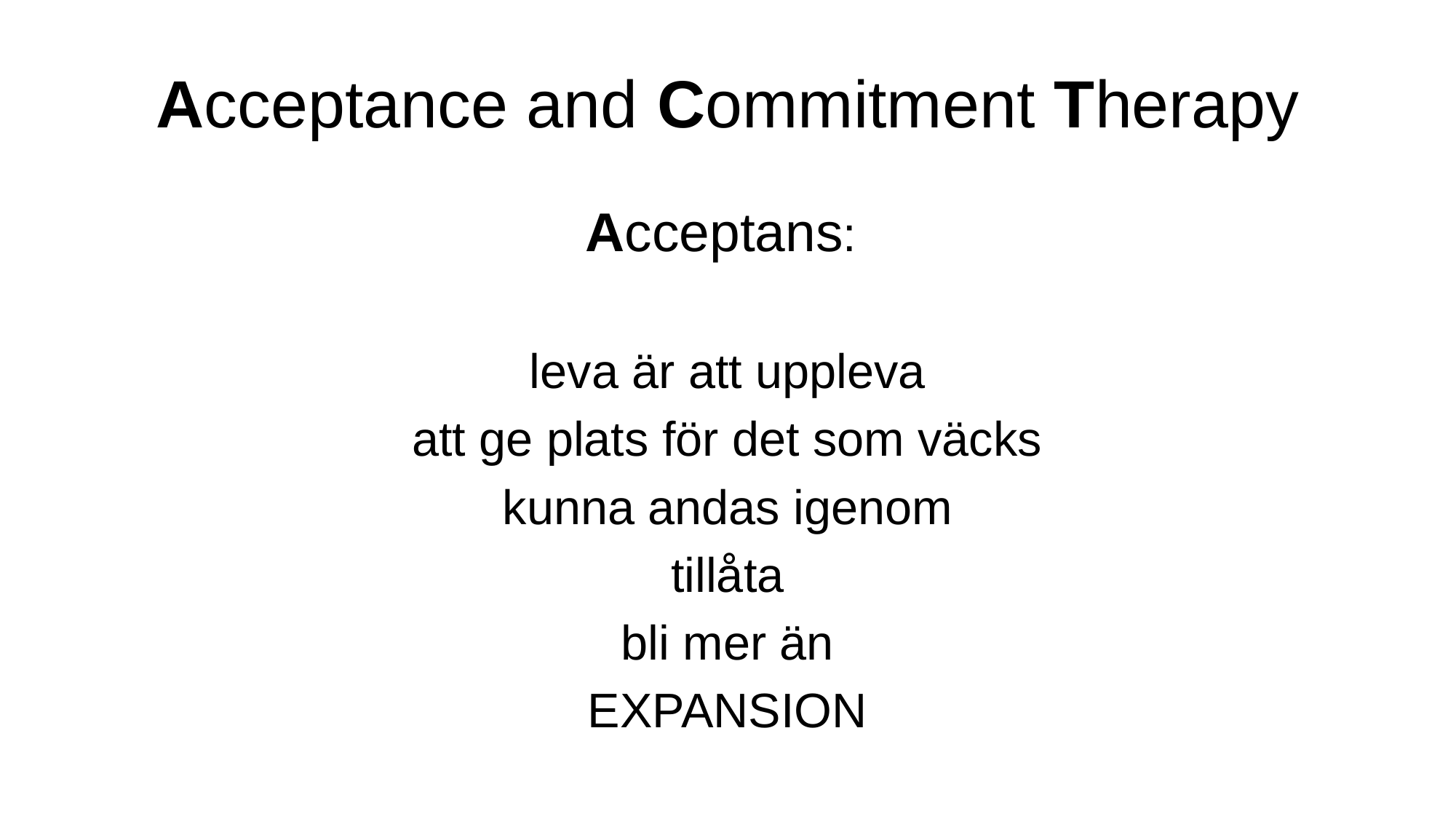

# Acceptance and Commitment Therapy
Acceptans:

leva är att uppleva
att ge plats för det som väcks
kunna andas igenom
tillåta
bli mer än
EXPANSION